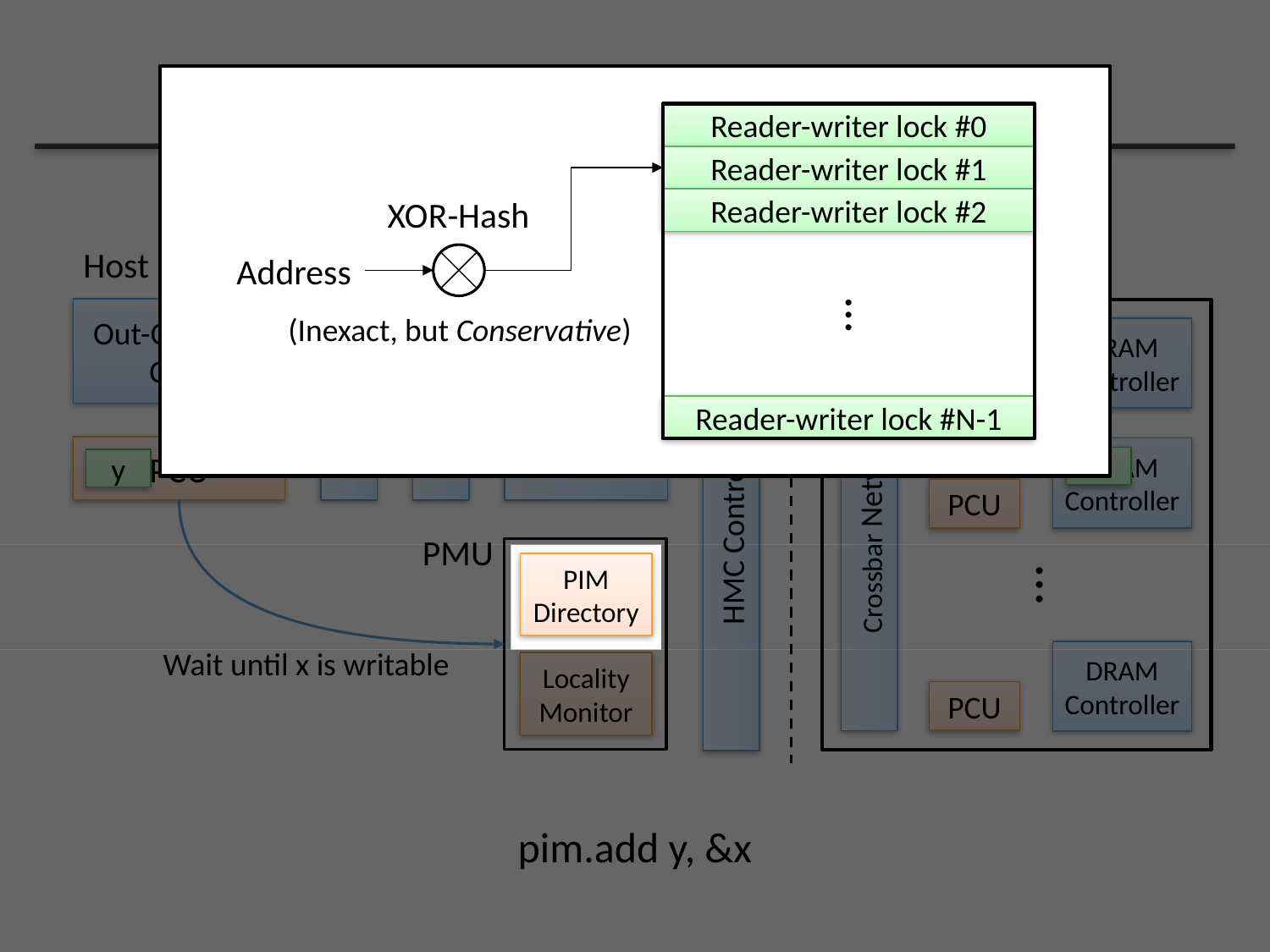

# Memory-side PEI Execution

Reader-writer lock #0
Reader-writer lock #1
Reader-writer lock #2
…
Reader-writer lock #N-1
XOR-Hash
Address

(Inexact, but Conservative)
Host Processor
HMC
Out-Of-Order Core

Last-Level Cache
DRAM Controller
PCU
L1 Cache
L2 Cache
PCU
DRAM Controller
x
y
PCU
Crossbar Network
HMC Controller
PMU
…

PIM Directory
Wait until x is writable
DRAM Controller

Locality Monitor
PCU
pim.add y, &x